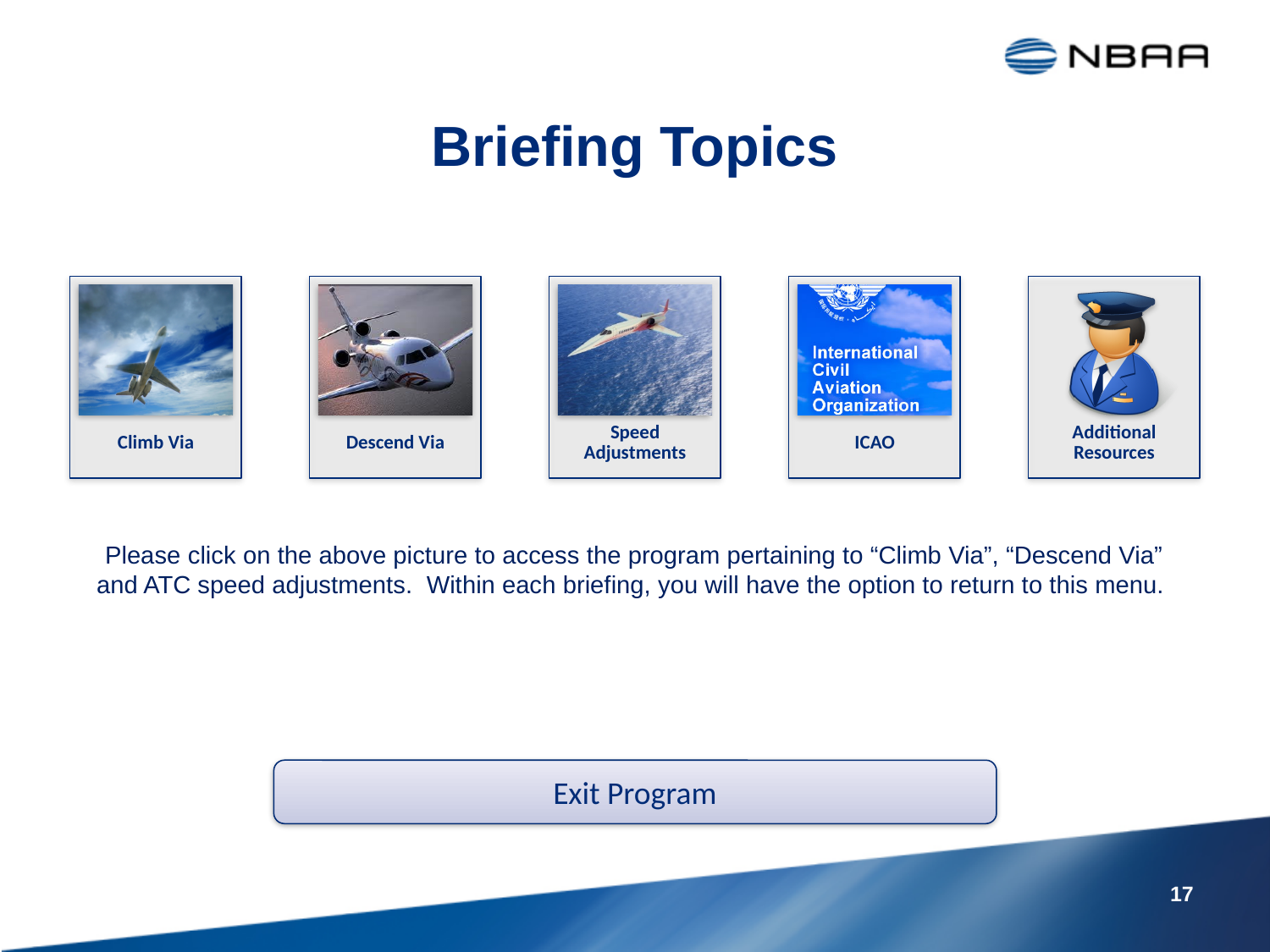

# Briefing Topics
Climb Via
Descend Via
Speed Adjustments
ICAO
Additional Resources
Please click on the above picture to access the program pertaining to “Climb Via”, “Descend Via” and ATC speed adjustments.  Within each briefing, you will have the option to return to this menu.
Exit Program
17